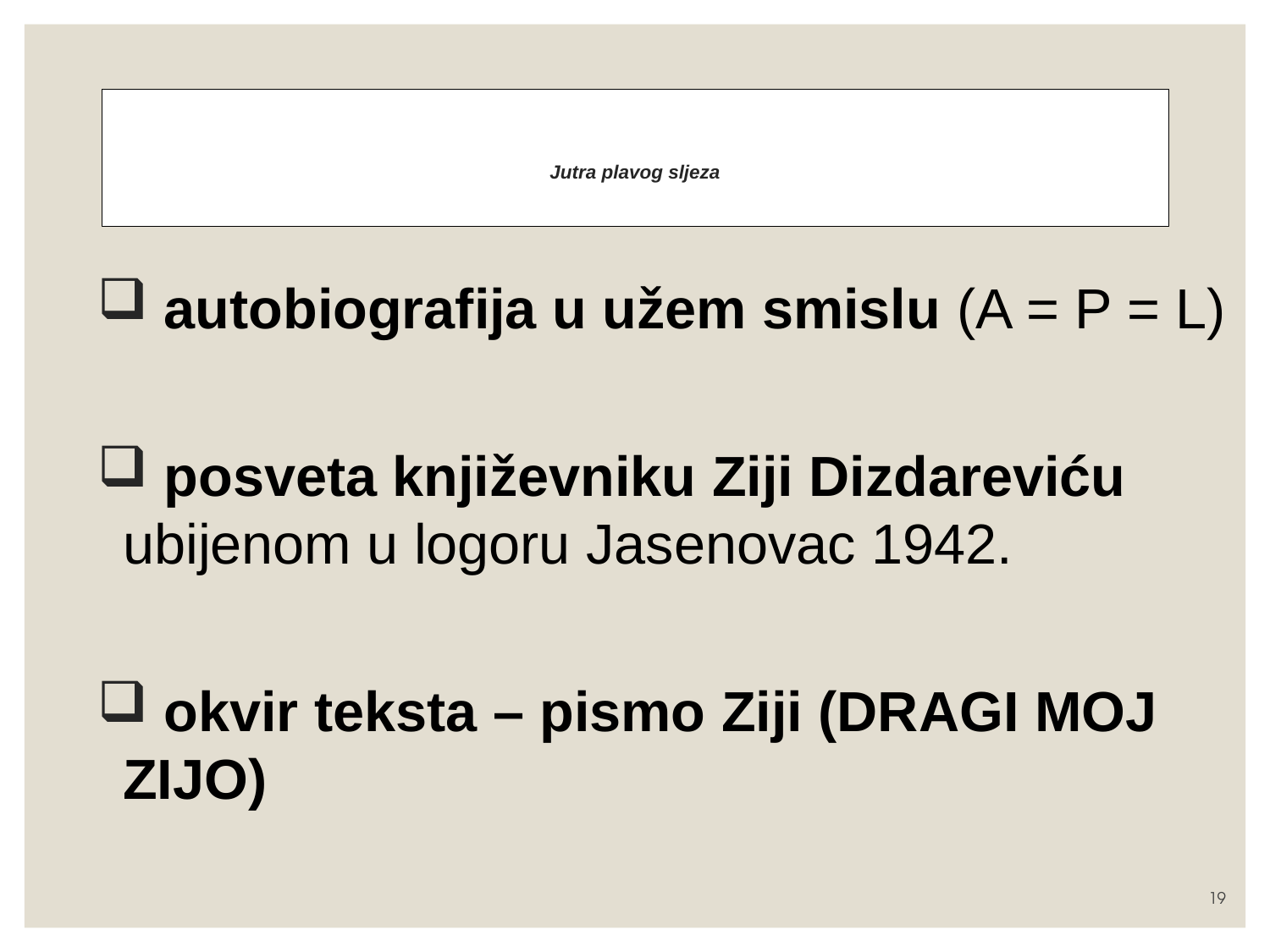

# Jutra plavog sljeza
 autobiografija u užem smislu (A = P = L)

 posveta književniku Ziji Dizdareviću ubijenom u logoru Jasenovac 1942.

 okvir teksta – pismo Ziji (DRAGI MOJ ZIJO)

19